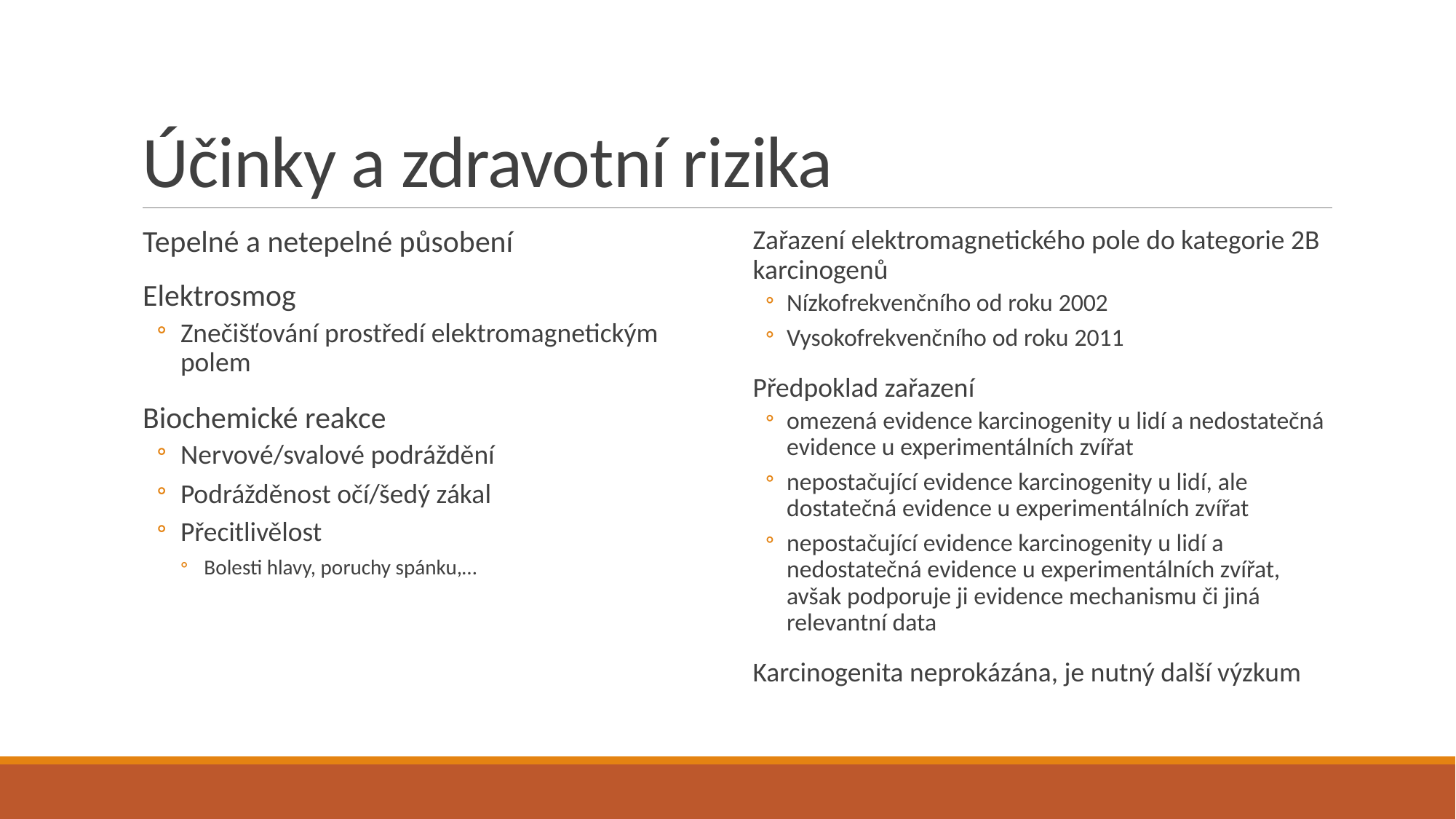

# Účinky a zdravotní rizika
Tepelné a netepelné působení
Elektrosmog
Znečišťování prostředí elektromagnetickým polem
Biochemické reakce
Nervové/svalové podráždění
Podrážděnost očí/šedý zákal
Přecitlivělost
Bolesti hlavy, poruchy spánku,…

Zařazení elektromagnetického pole do kategorie 2B karcinogenů
Nízkofrekvenčního od roku 2002
Vysokofrekvenčního od roku 2011
Předpoklad zařazení
omezená evidence karcinogenity u lidí a nedostatečná evidence u experimentálních zvířat
nepostačující evidence karcinogenity u lidí, ale dostatečná evidence u experimentálních zvířat
nepostačující evidence karcinogenity u lidí a nedostatečná evidence u experimentálních zvířat, avšak podporuje ji evidence mechanismu či jiná relevantní data
Karcinogenita neprokázána, je nutný další výzkum